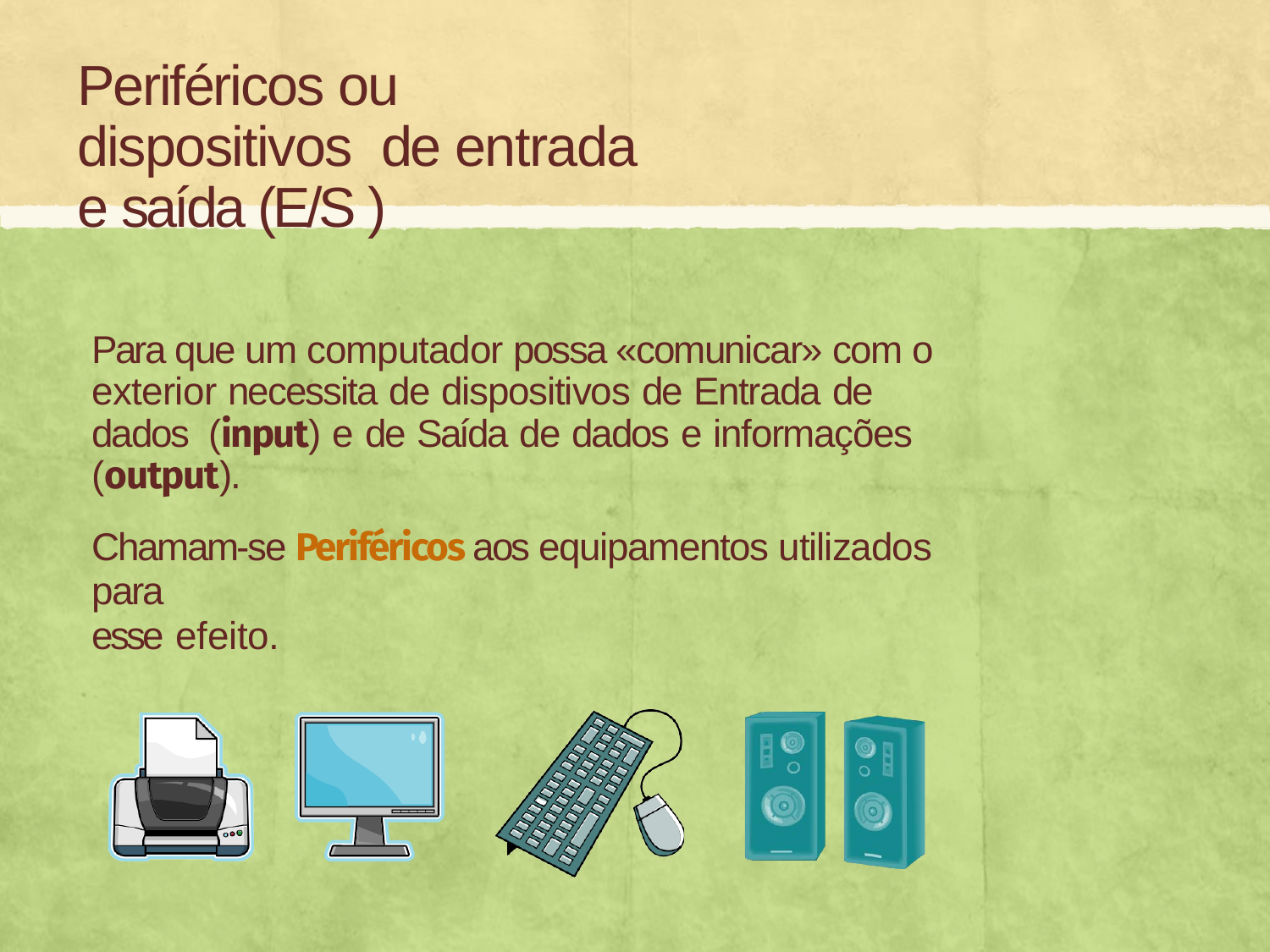

# Periféricos ou dispositivos  de entrada e saída (E/S )
Para que um computador possa «comunicar» com o  exterior necessita de dispositivos de Entrada de dados  (input) e de Saída de dados e informações (output).
Chamam-se Periféricos aos equipamentos utilizados para
esse efeito.